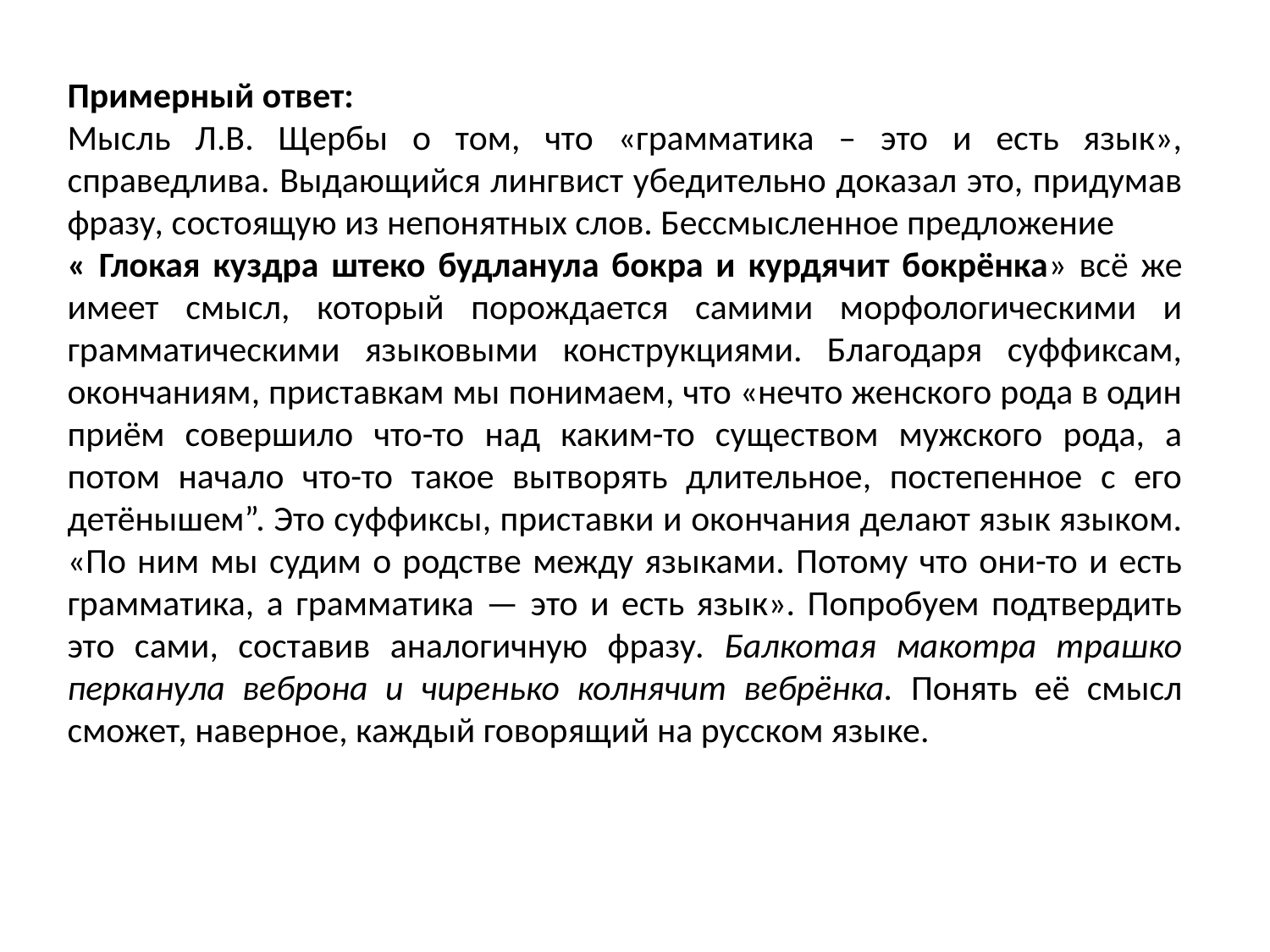

Примерный ответ:
Мысль Л.В. Щербы о том, что «грамматика – это и есть язык», справедлива. Выдающийся лингвист убедительно доказал это, придумав фразу, состоящую из непонятных слов. Бессмысленное предложение
« Глокая куздра штеко будланула бокра и курдячит бокрёнка» всё же имеет смысл, который порождается самими морфологическими и грамматическими языковыми конструкциями. Благодаря суффиксам, окончаниям, приставкам мы понимаем, что «нечто женского рода в один приём совершило что-то над каким-то существом мужского рода, а потом начало что-то такое вытворять длительное, постепенное с его детёнышем”. Это суффиксы, приставки и окончания делают язык языком. «По ним мы судим о родстве между языками. Потому что они-то и есть грамматика, а грамматика — это и есть язык». Попробуем подтвердить это сами, составив аналогичную фразу. Балкотая макотра трашко перканула веброна и чиренько колнячит вебрёнка. Понять её смысл сможет, наверное, каждый говорящий на русском языке.